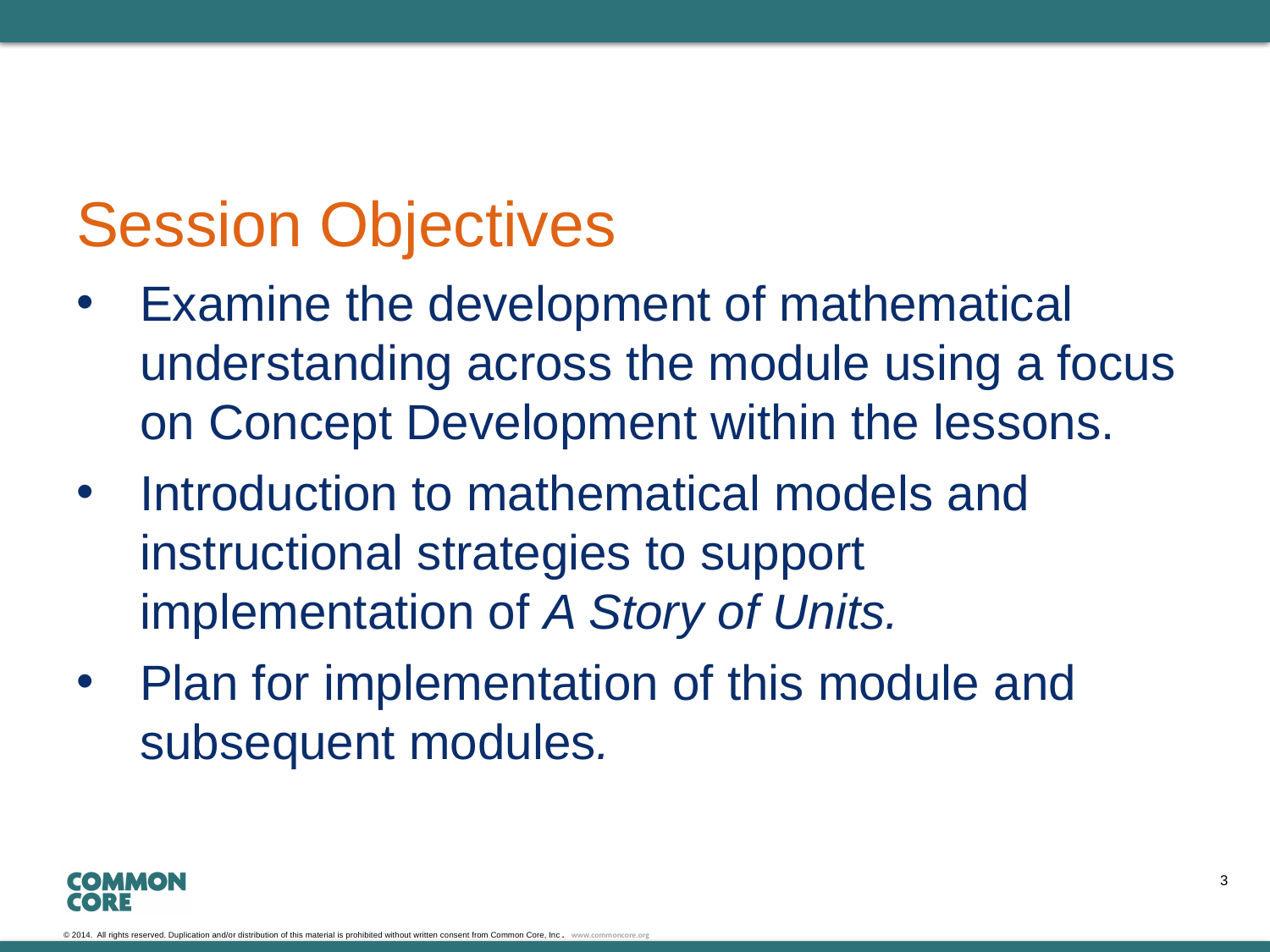

# Session Objectives
Examine the development of mathematical understanding across the module using a focus on Concept Development within the lessons.
Introduction to mathematical models and instructional strategies to support implementation of A Story of Units.
Plan for implementation of this module and subsequent modules.
3